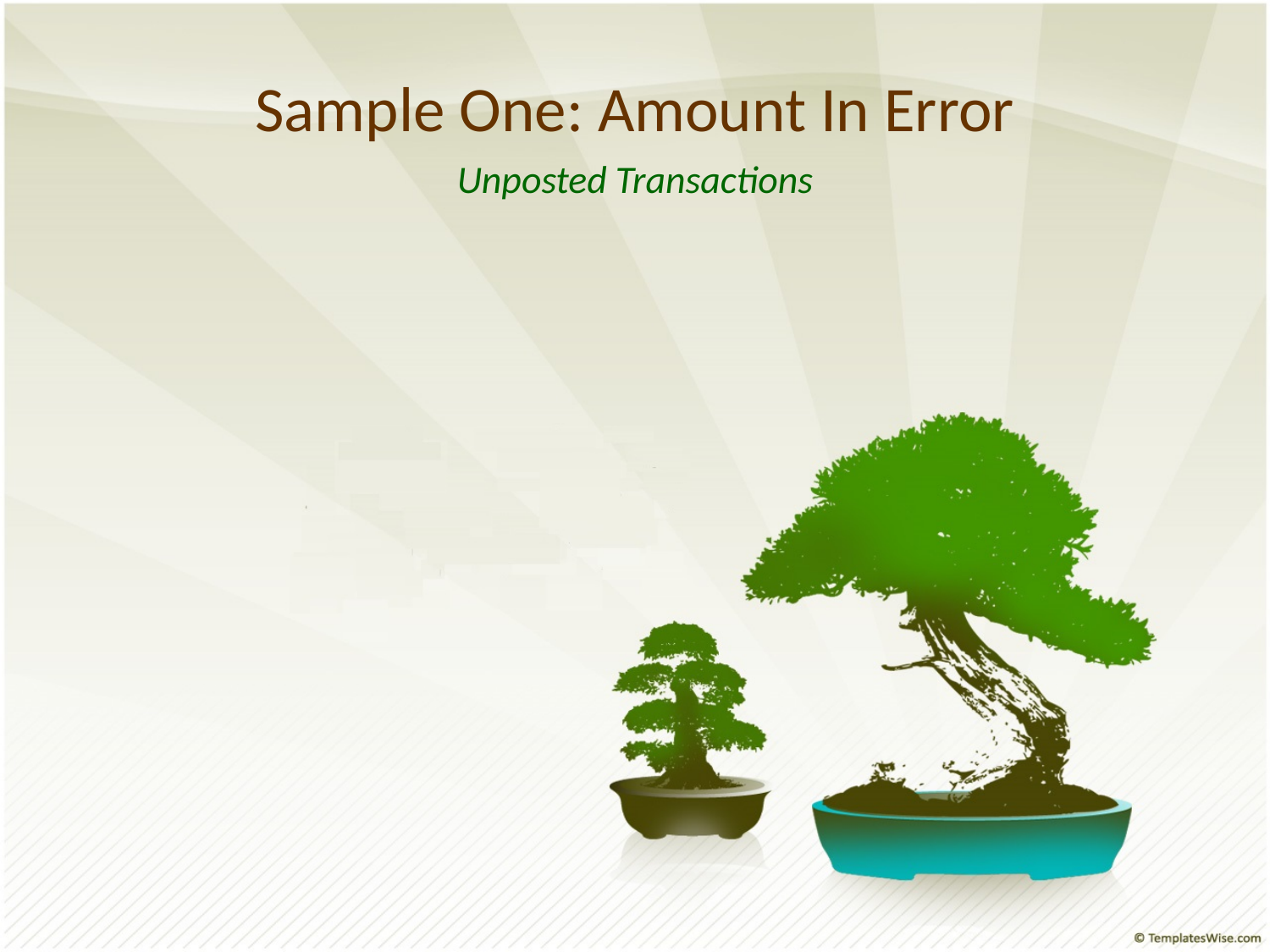

Sample One: Amount In Error
Unposted Transactions